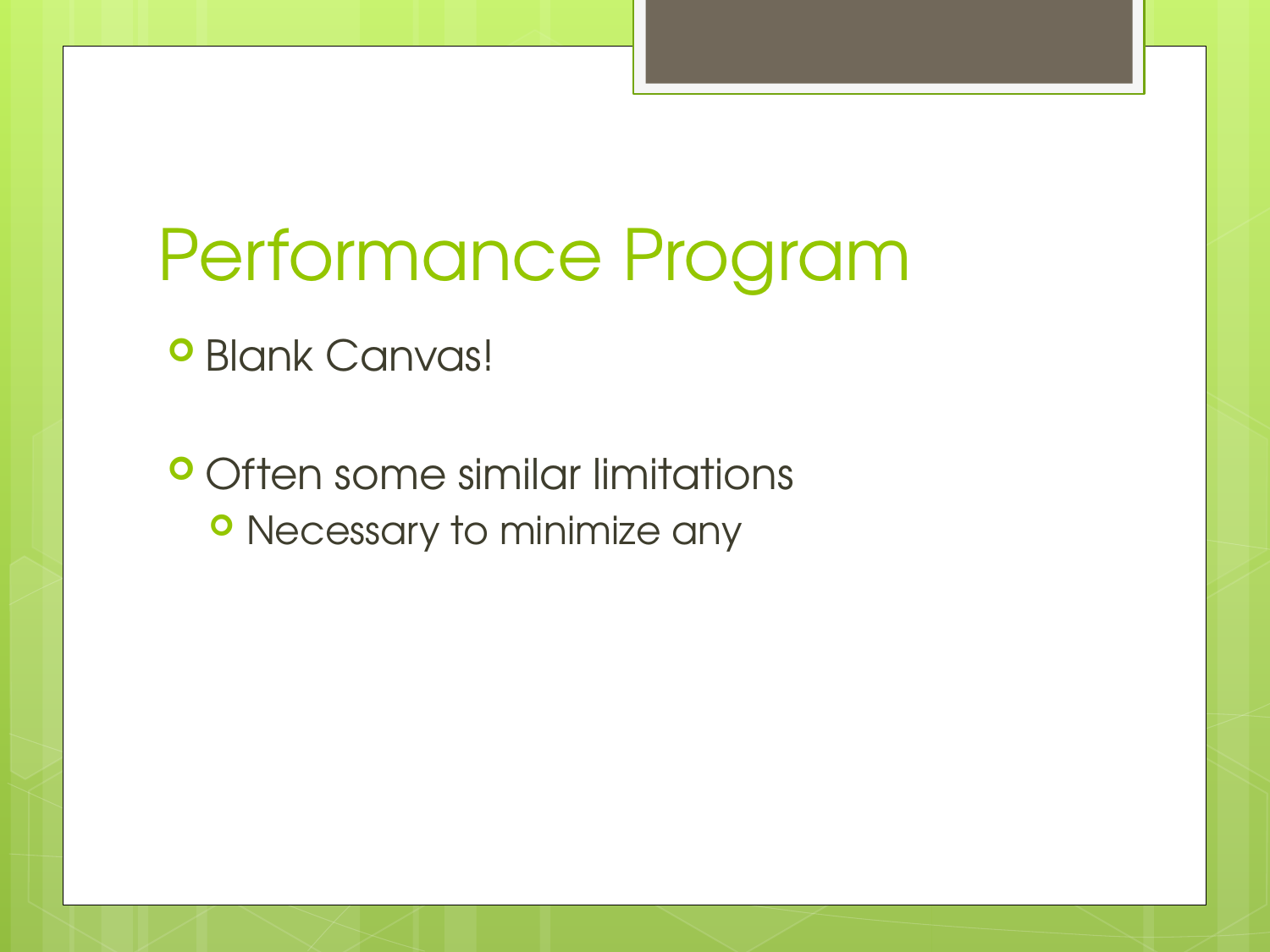

# Performance Program
Blank Canvas!

Often some similar limitations
Necessary to minimize any